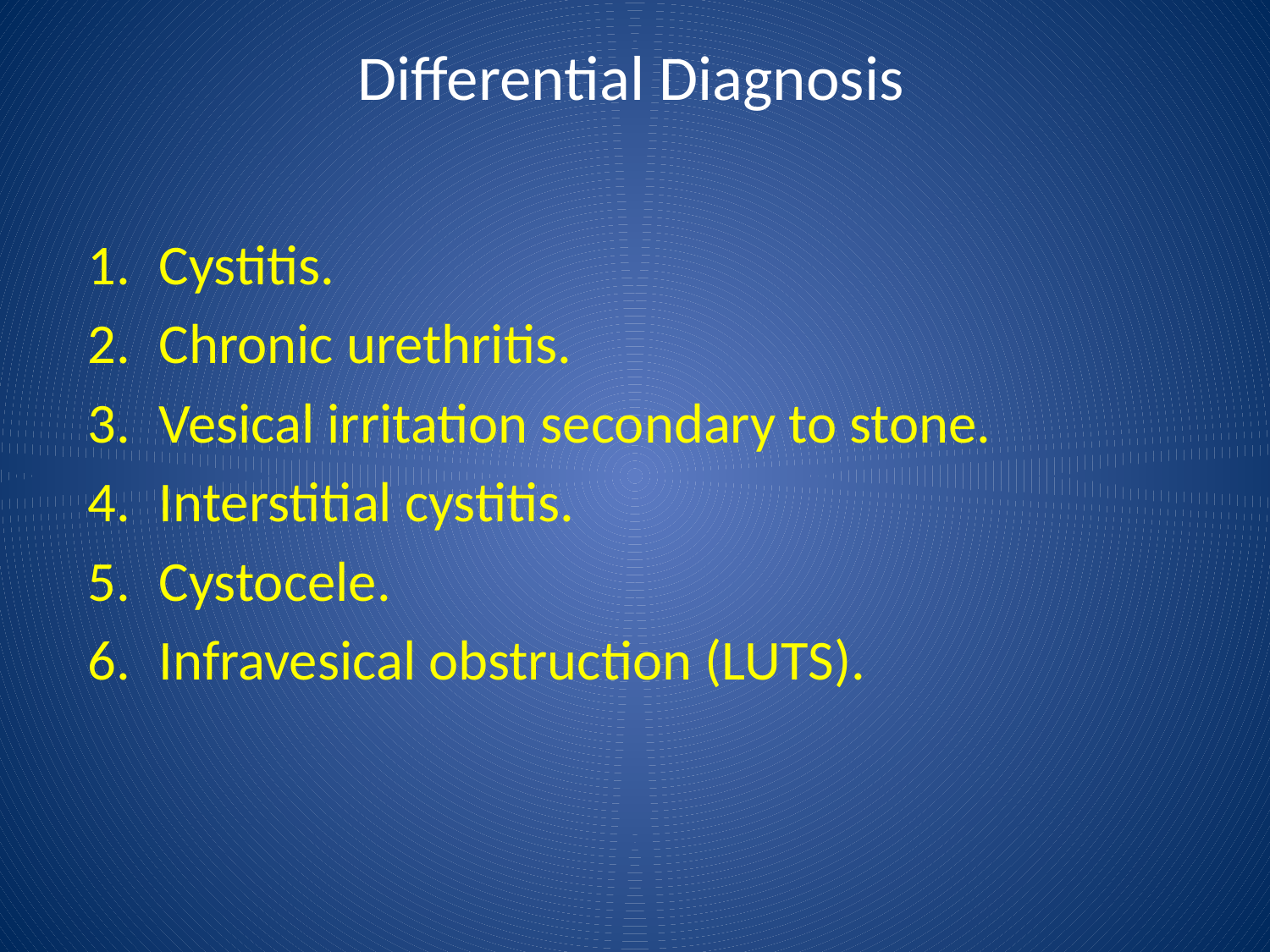

# Differential Diagnosis
Cystitis.
Chronic urethritis.
Vesical irritation secondary to stone.
Interstitial cystitis.
Cystocele.
Infravesical obstruction (LUTS).